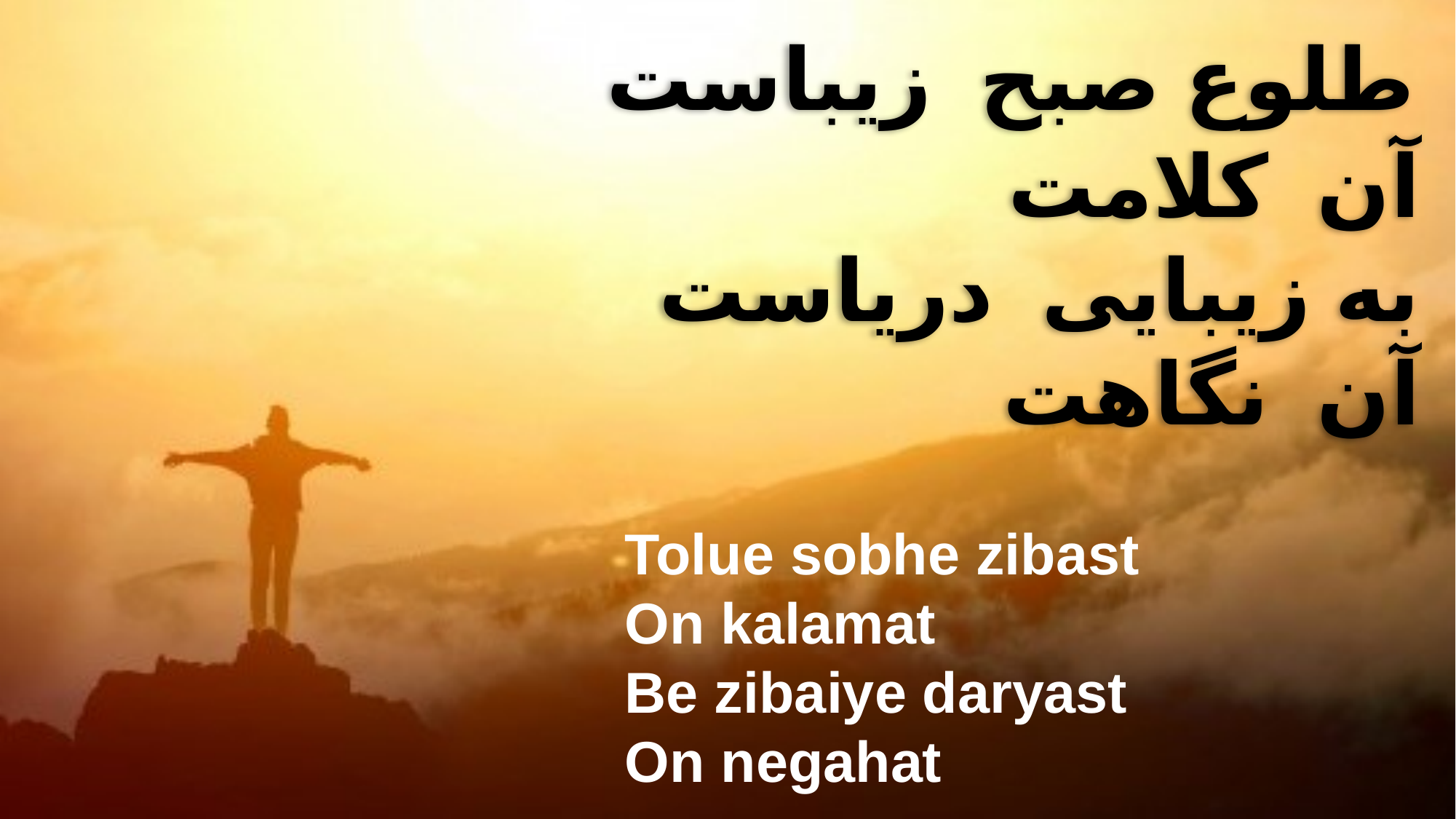

طلوع صبح  زیباست
 آن  کلامت
 به زیبایی  دریاست
 آن  نگاهت
Tolue sobhe zibast
On kalamat
Be zibaiye daryast
On negahat